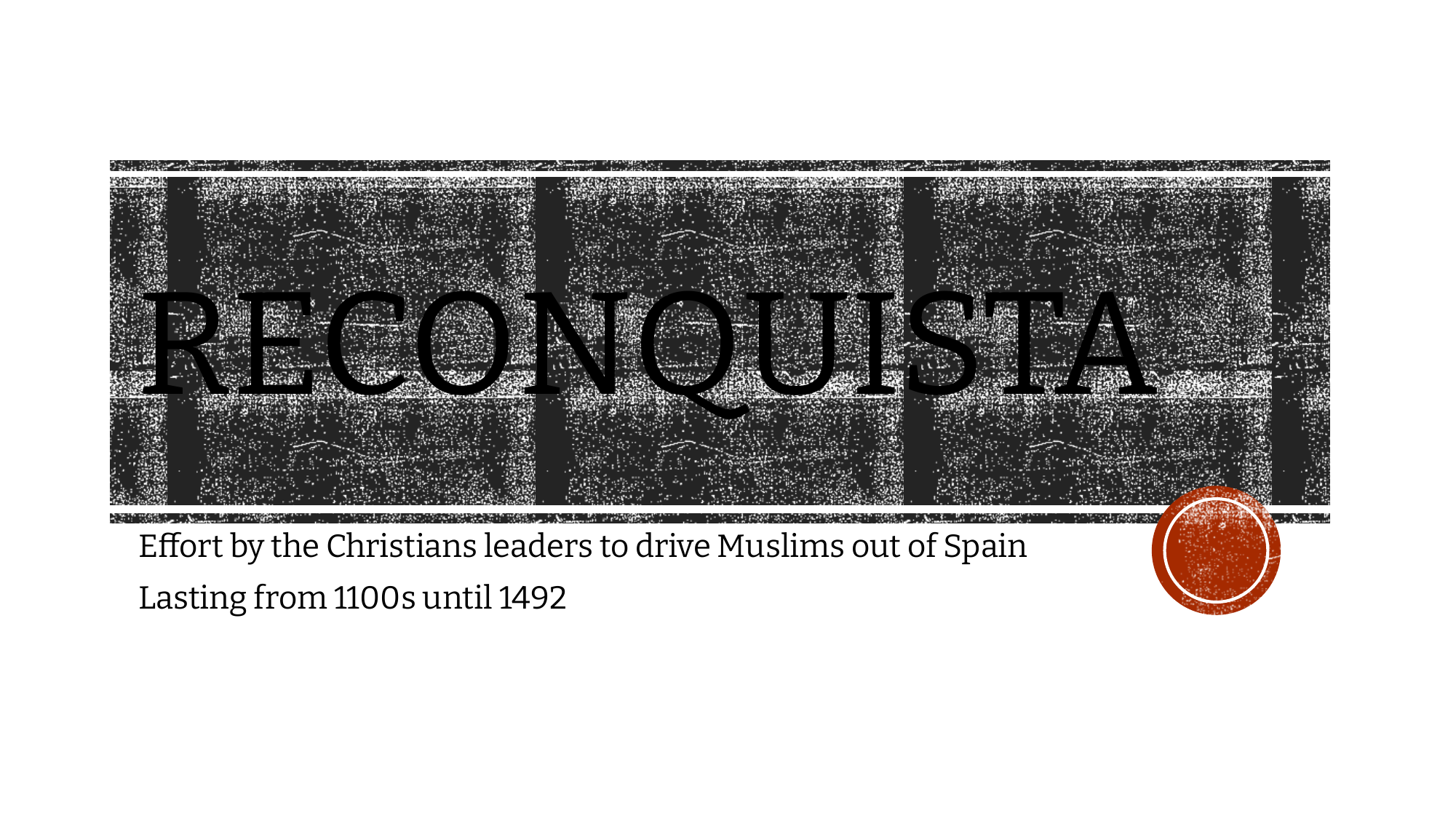

# Reconquista
Effort by the Christians leaders to drive Muslims out of Spain
Lasting from 1100s until 1492